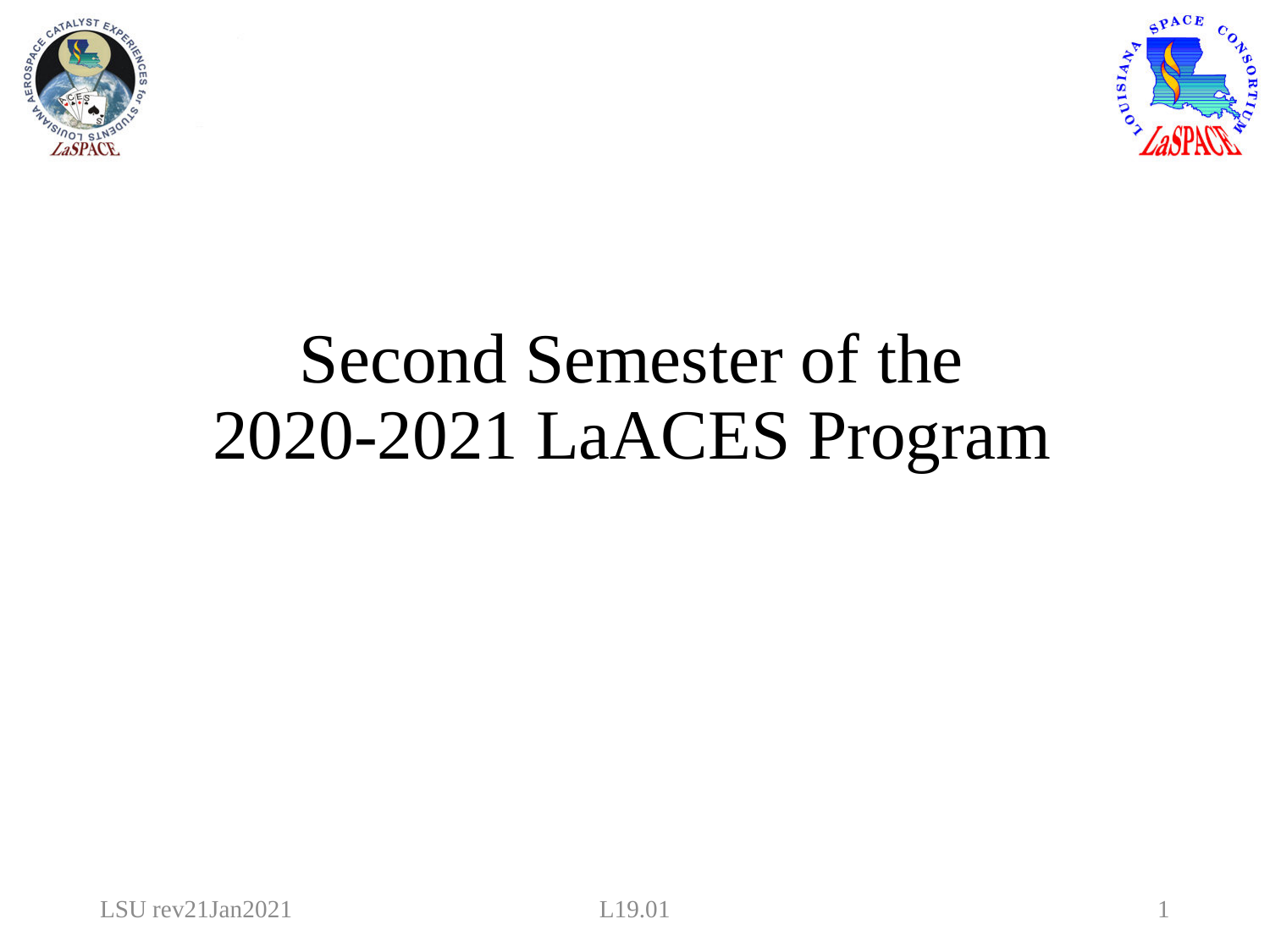

# Second Semester of the 2020-2021 LaACES Program
L19.01
LSU rev21Jan2021
1